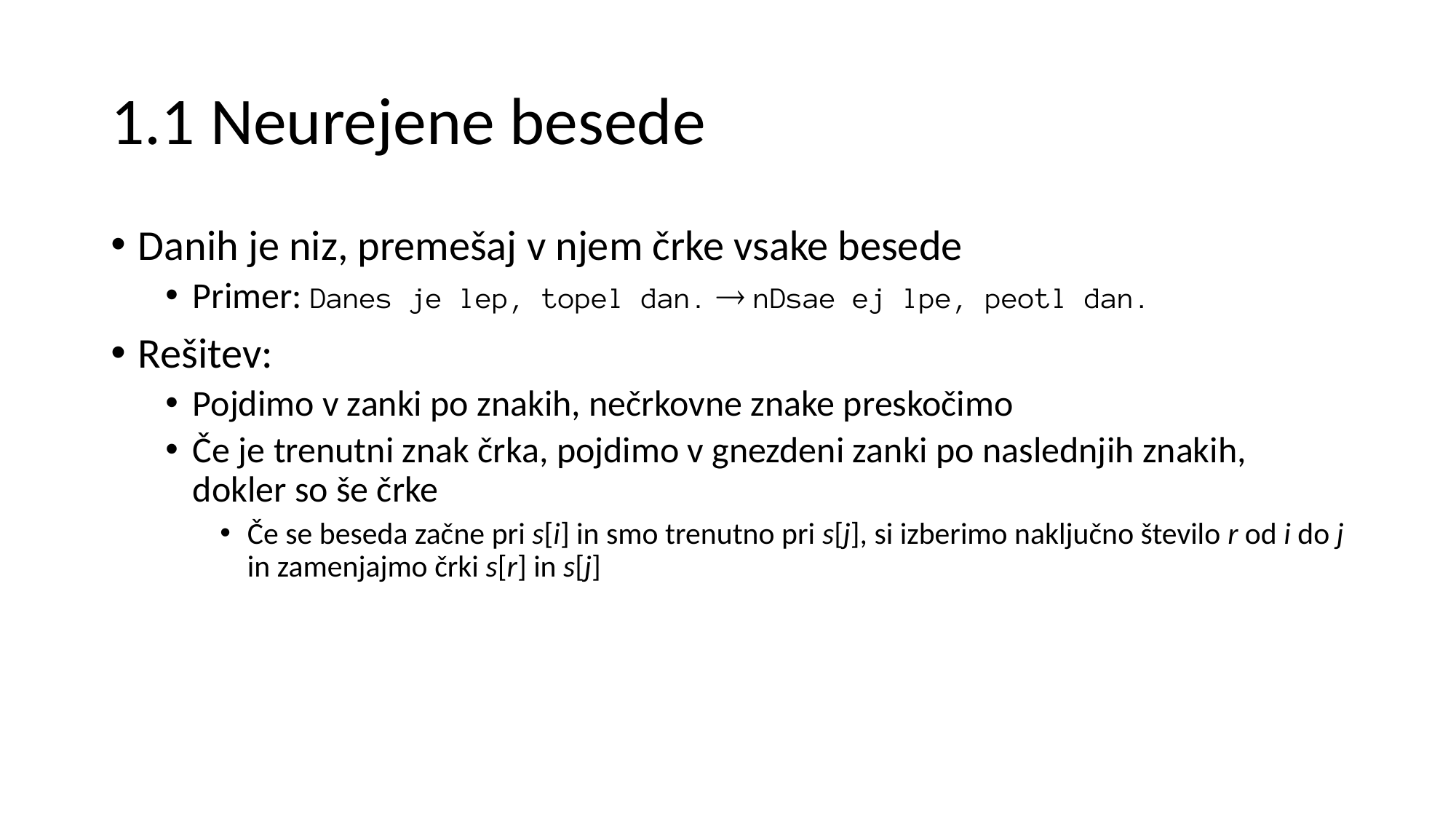

# 1.1 Neurejene besede
Danih je niz, premešaj v njem črke vsake besede
Primer: Danes je lep, topel dan. → nDsae ej lpe, peotl dan.
Rešitev:
Pojdimo v zanki po znakih, nečrkovne znake preskočimo
Če je trenutni znak črka, pojdimo v gnezdeni zanki po naslednjih znakih, dokler so še črke
Če se beseda začne pri s[i] in smo trenutno pri s[j], si izberimo naključno število r od i do j in zamenjajmo črki s[r] in s[j]